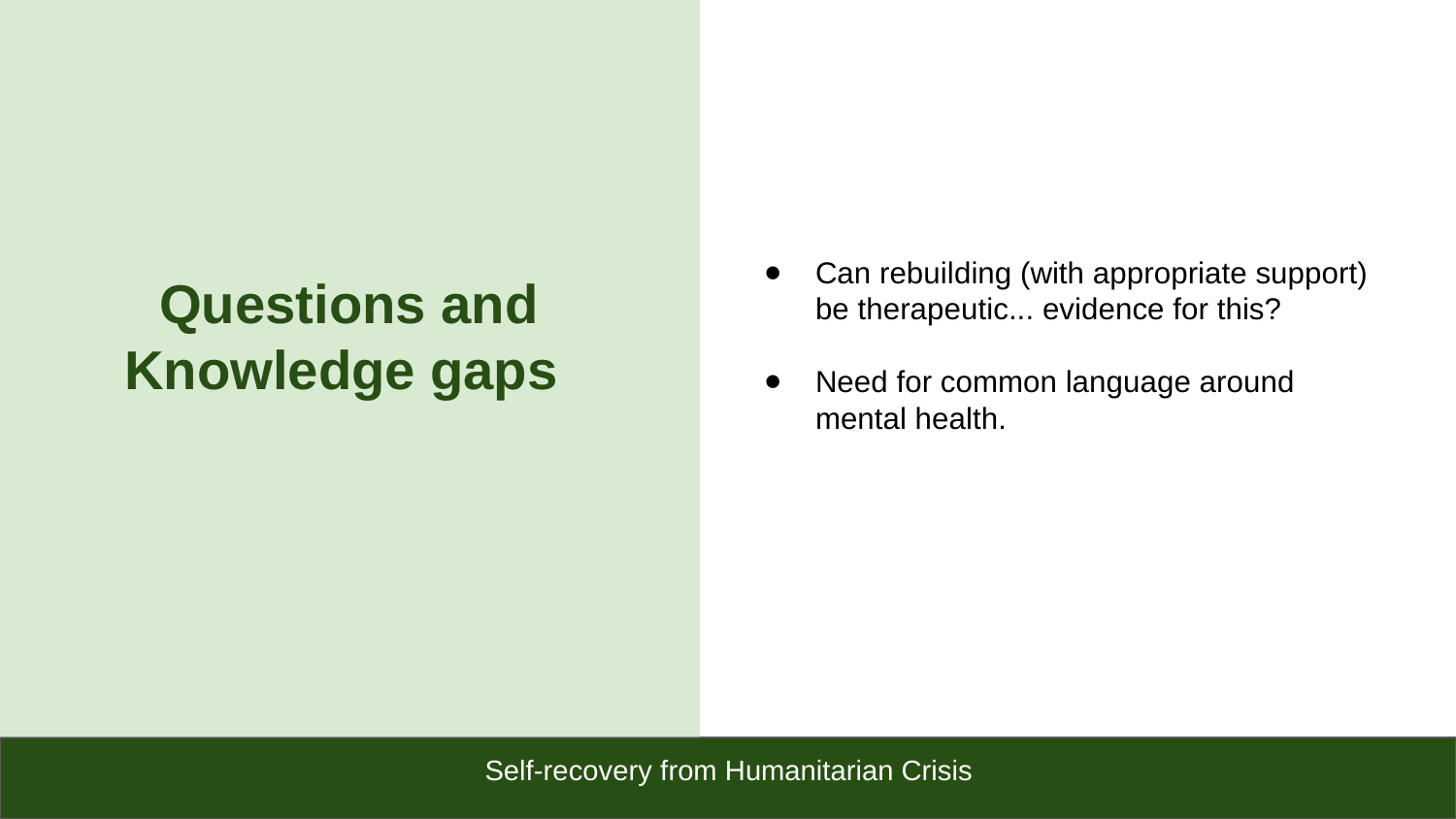

Can rebuilding (with appropriate support) be therapeutic... evidence for this?
Need for common language around mental health.

Questions and Knowledge gaps